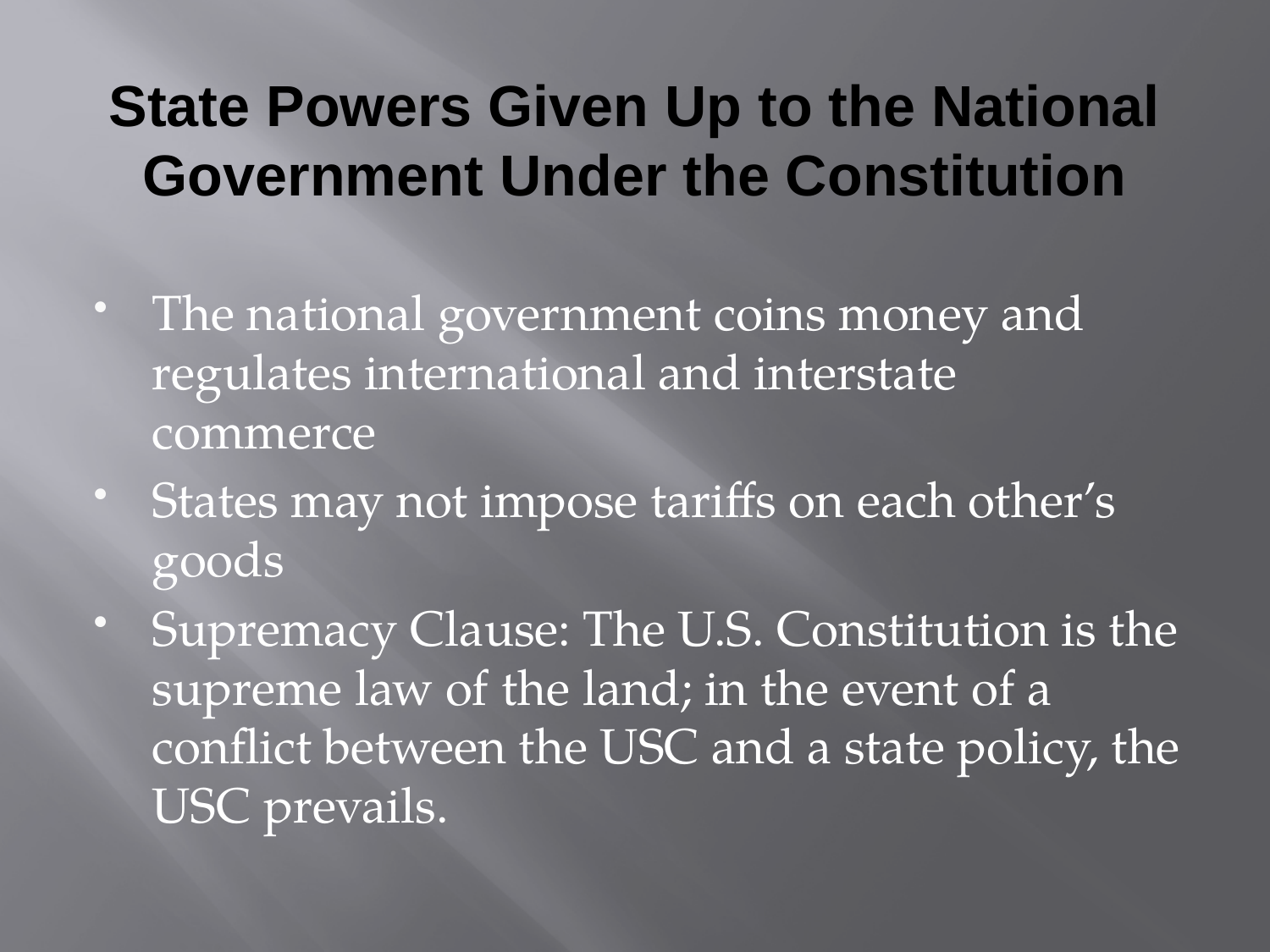

# State Powers Given Up to the National Government Under the Constitution
The national government coins money and regulates international and interstate commerce
States may not impose tariffs on each other’s goods
Supremacy Clause: The U.S. Constitution is the supreme law of the land; in the event of a conflict between the USC and a state policy, the USC prevails.